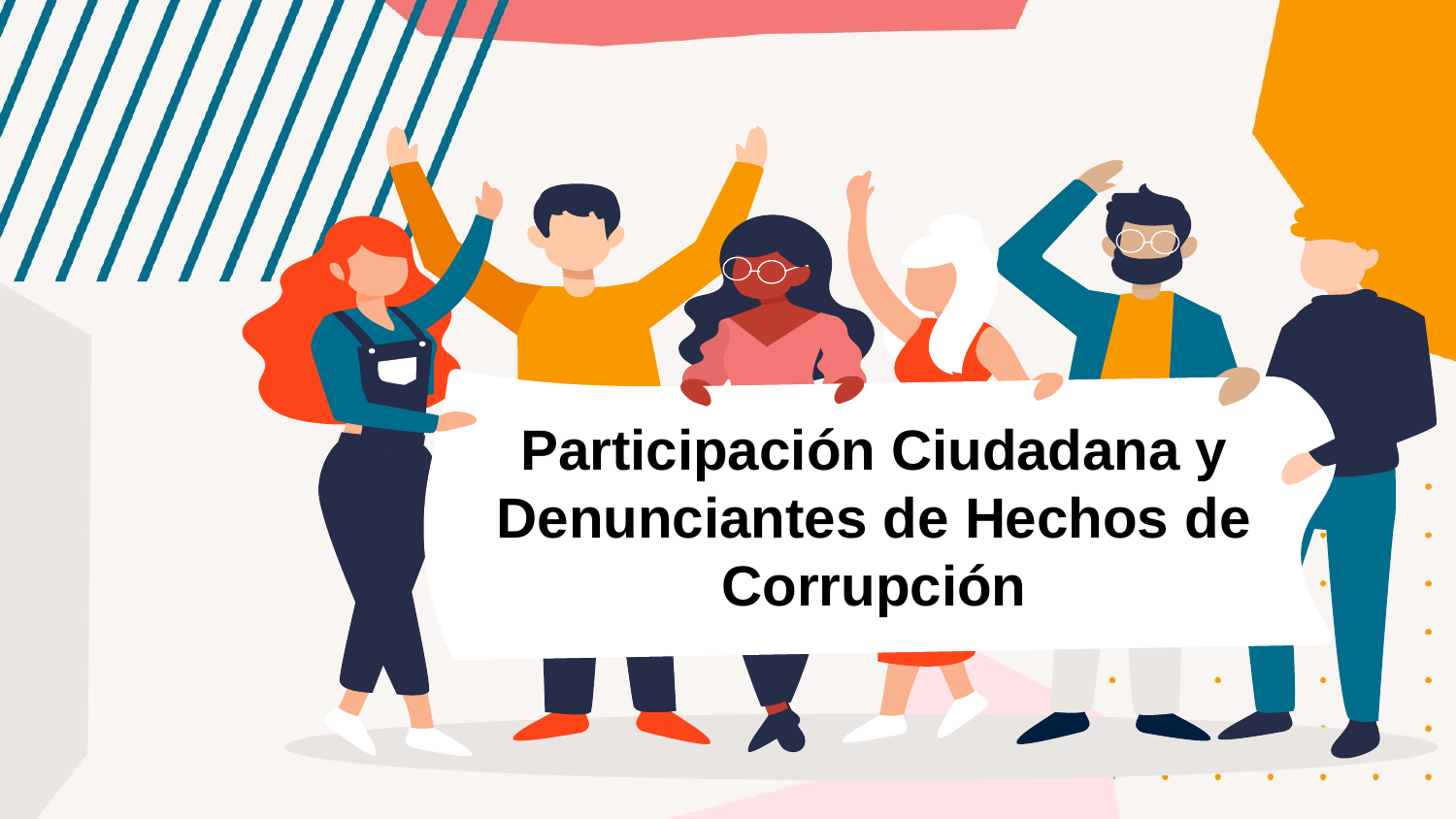

Participación Ciudadana y Denunciantes de Hechos de Corrupción